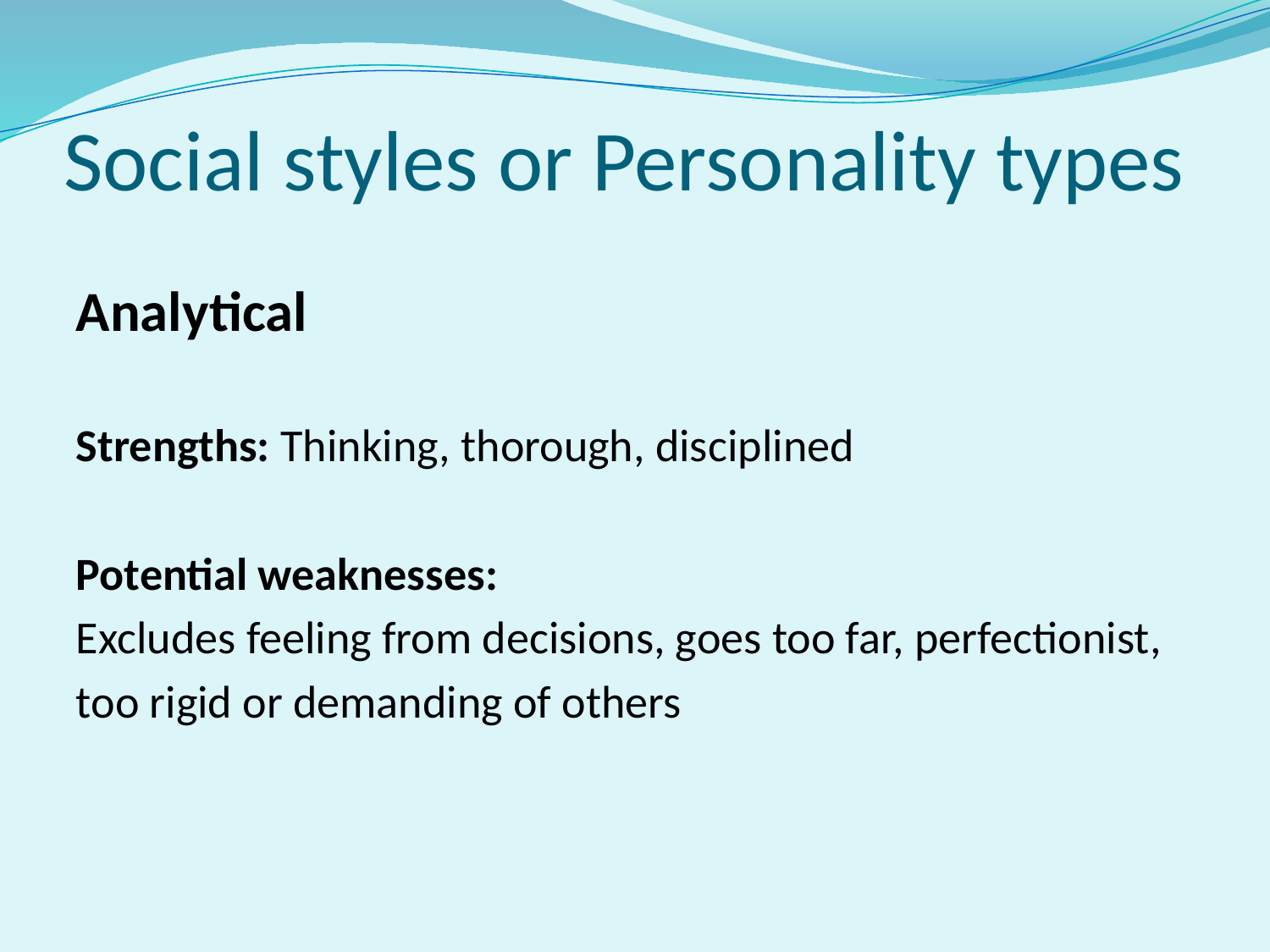

# Social styles or Personality types
Analytical

Strengths: Thinking, thorough, disciplined

Potential weaknesses:
Excludes feeling from decisions, goes too far, perfectionist,
too rigid or demanding of others